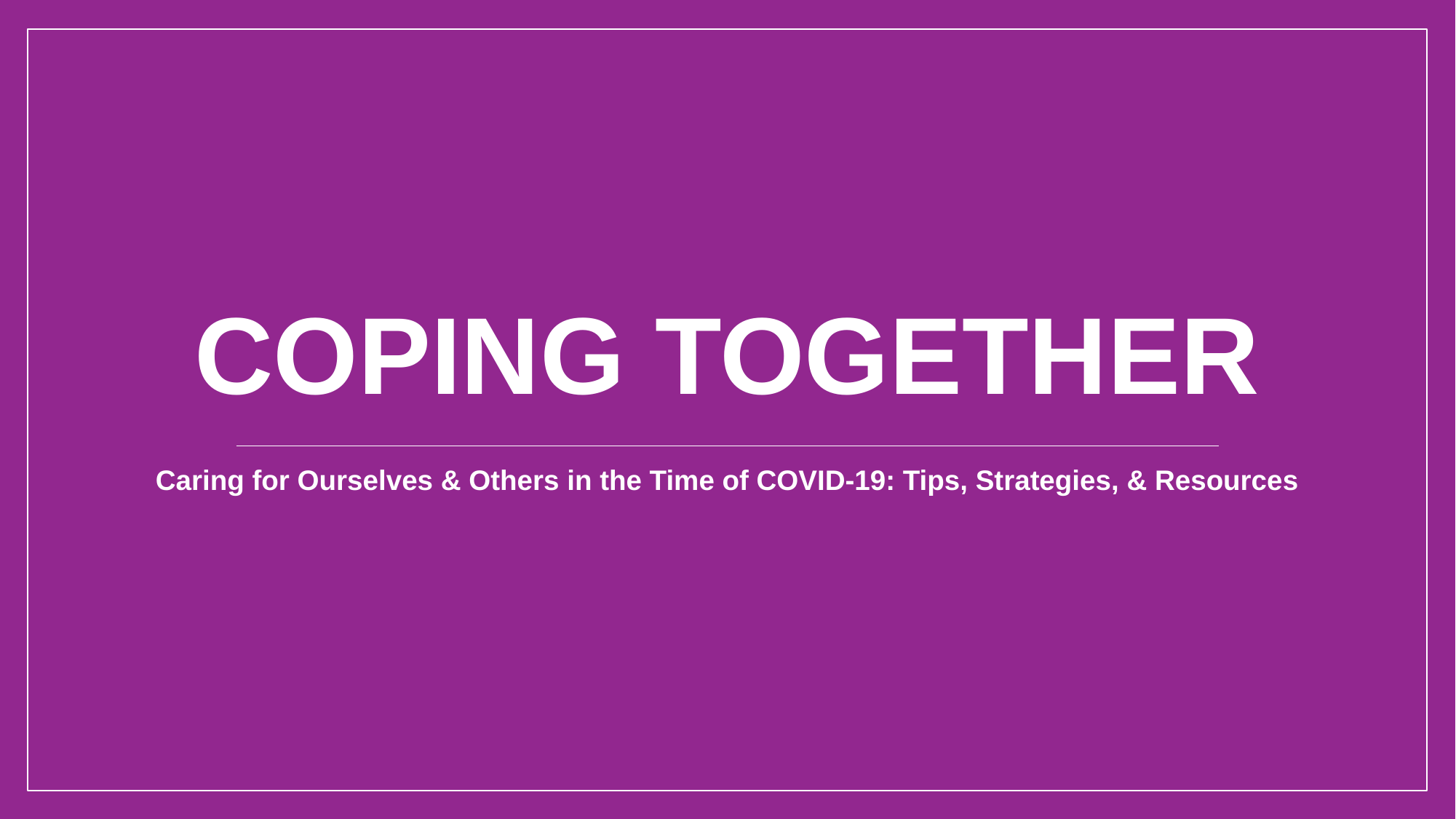

# COPING TOGETHER
Caring for Ourselves & Others in the Time of COVID-19: Tips, Strategies, & Resources